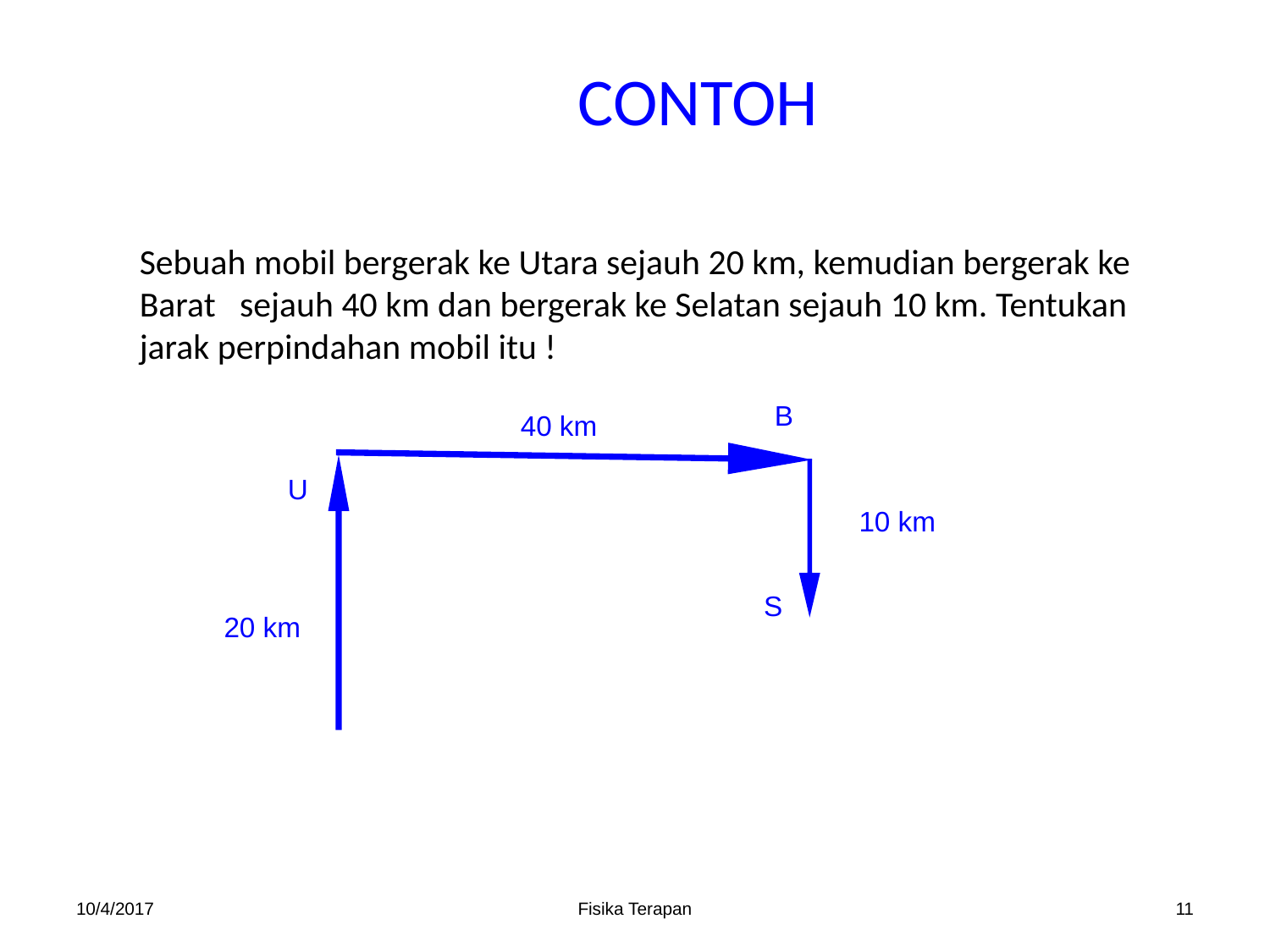

# CONTOH
Sebuah mobil bergerak ke Utara sejauh 20 km, kemudian bergerak ke Barat   sejauh 40 km dan bergerak ke Selatan sejauh 10 km. Tentukan jarak perpindahan mobil itu !
B
40 km

U
10 km

S
20 km
10/4/2017
Fisika Terapan
11